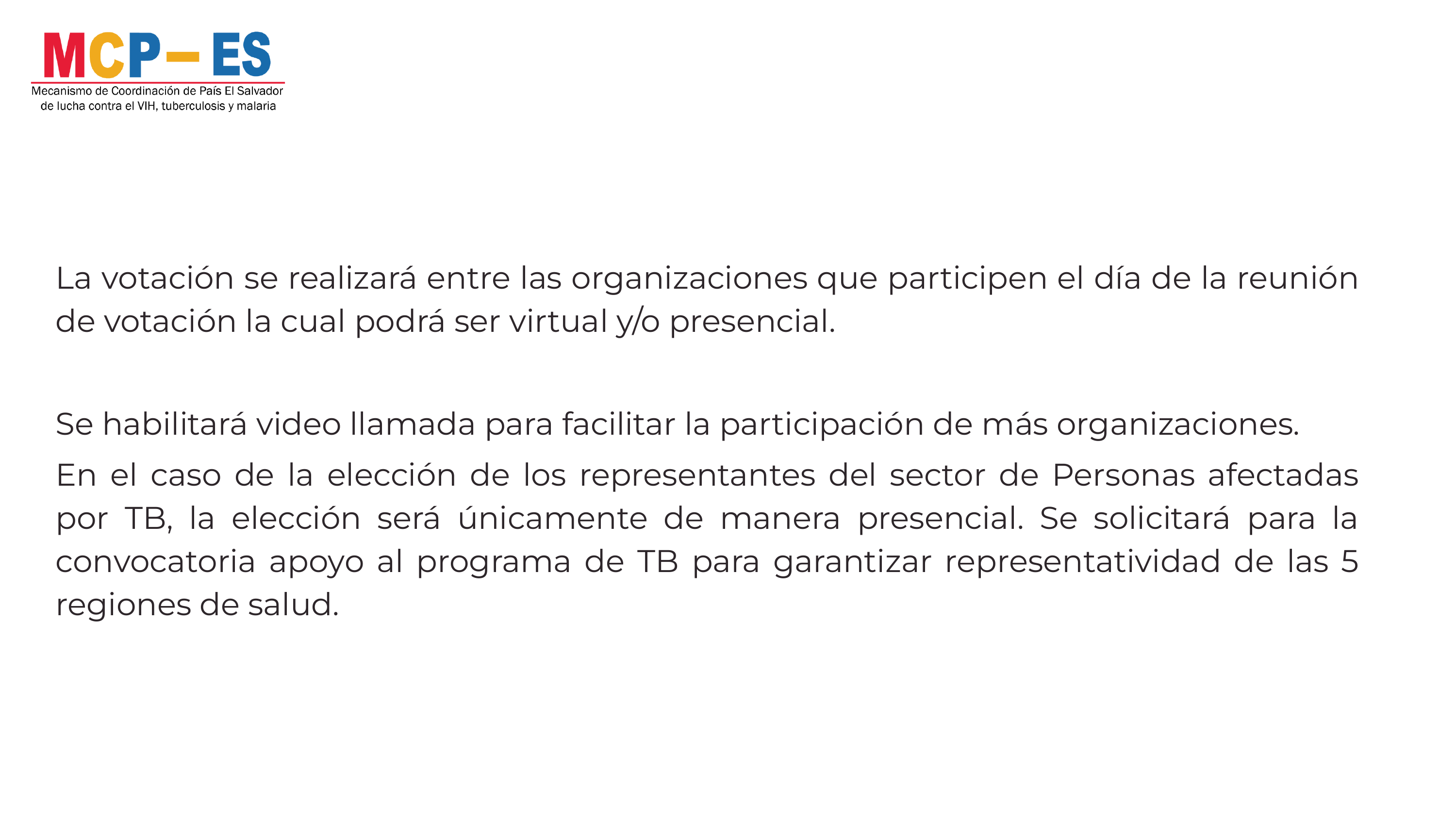

La votación se realizará entre las organizaciones que participen el día de la reunión de votación la cual podrá ser virtual y/o presencial.

Se habilitará video llamada para facilitar la participación de más organizaciones.
En el caso de la elección de los representantes del sector de Personas afectadas por TB, la elección será únicamente de manera presencial. Se solicitará para la convocatoria apoyo al programa de TB para garantizar representatividad de las 5 regiones de salud.